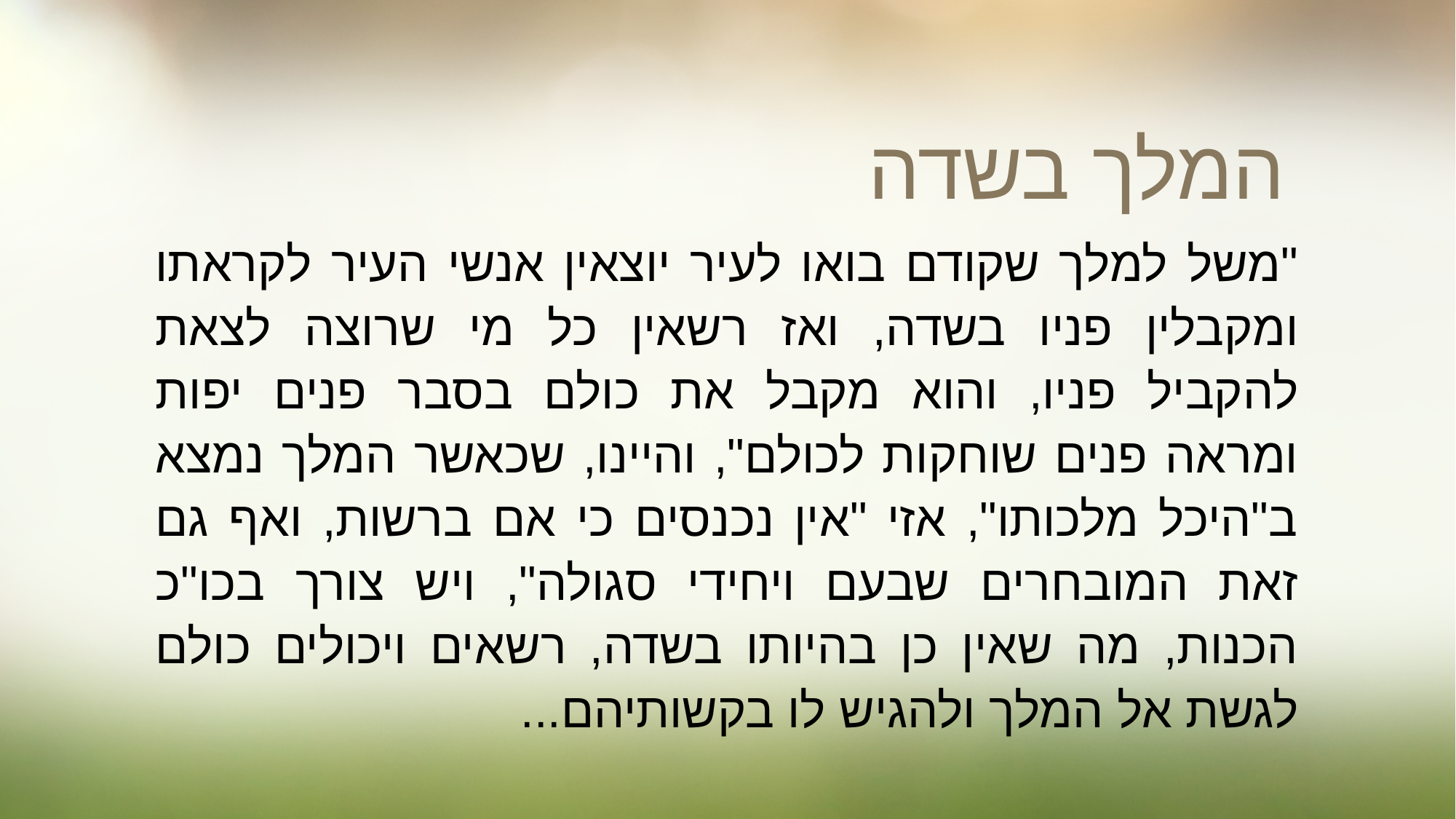

המלך בשדה
"משל למלך שקודם בואו לעיר יוצאין אנשי העיר לקראתו ומקבלין פניו בשדה, ואז רשאין כל מי שרוצה לצאת להקביל פניו, והוא מקבל את כולם בסבר פנים יפות ומראה פנים שוחקות לכולם", והיינו, שכאשר המלך נמצא ב"היכל מלכותו", אזי "אין נכנסים כי אם ברשות, ואף גם זאת המובחרים שבעם ויחידי סגולה", ויש צורך בכו"כ הכנות, מה שאין כן בהיותו בשדה, רשאים ויכולים כולם לגשת אל המלך ולהגיש לו בקשותיהם...